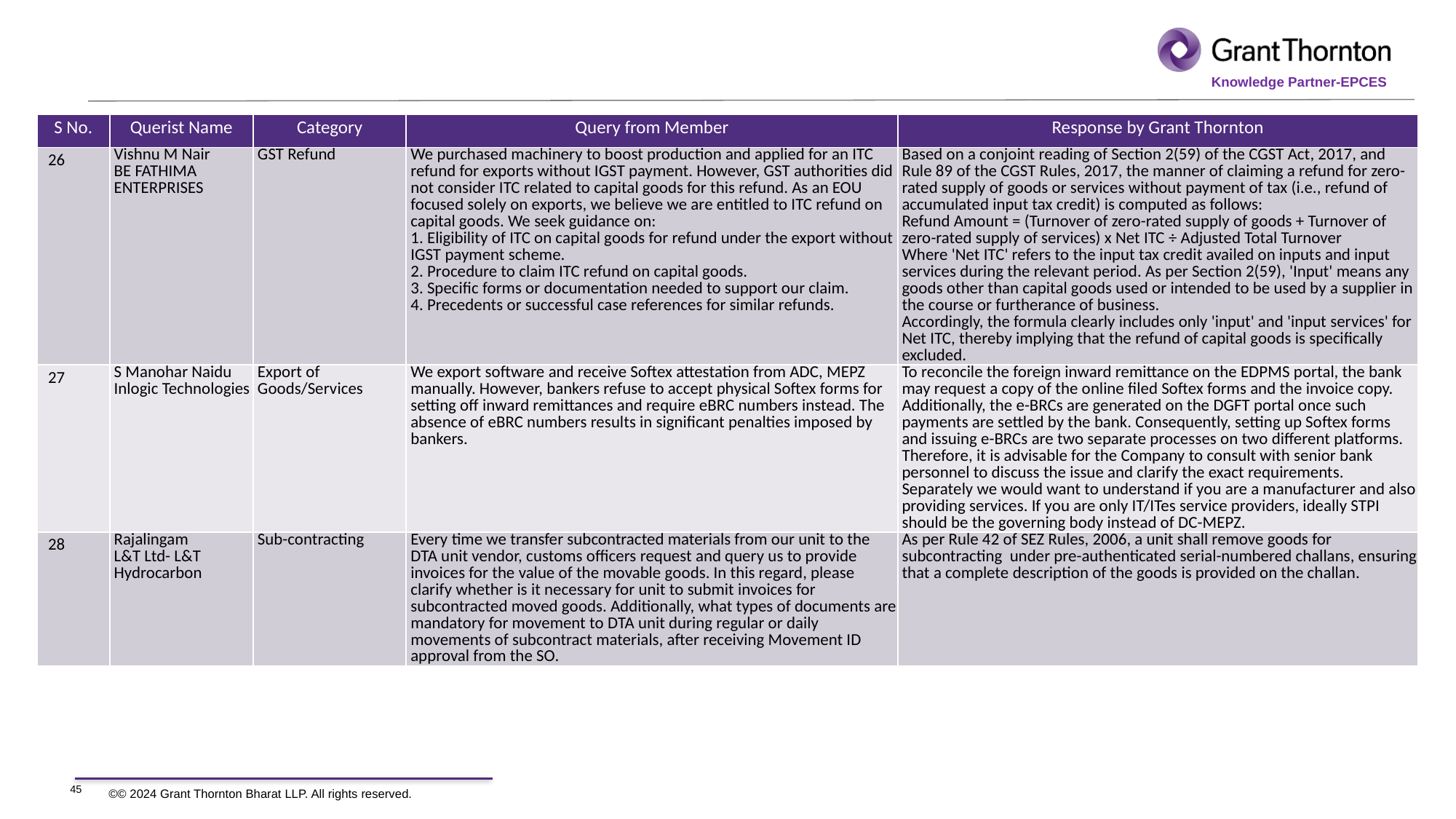

| S No. | Querist Name | Category | Query from Member | Response by Grant Thornton |
| --- | --- | --- | --- | --- |
| 26 | Vishnu M Nair BE FATHIMA ENTERPRISES | GST Refund | We purchased machinery to boost production and applied for an ITC refund for exports without IGST payment. However, GST authorities did not consider ITC related to capital goods for this refund. As an EOU focused solely on exports, we believe we are entitled to ITC refund on capital goods. We seek guidance on: 1. Eligibility of ITC on capital goods for refund under the export without IGST payment scheme. 2. Procedure to claim ITC refund on capital goods. 3. Specific forms or documentation needed to support our claim. 4. Precedents or successful case references for similar refunds. | Based on a conjoint reading of Section 2(59) of the CGST Act, 2017, and Rule 89 of the CGST Rules, 2017, the manner of claiming a refund for zero-rated supply of goods or services without payment of tax (i.e., refund of accumulated input tax credit) is computed as follows: Refund Amount = (Turnover of zero-rated supply of goods + Turnover of zero-rated supply of services) x Net ITC ÷ Adjusted Total Turnover Where 'Net ITC' refers to the input tax credit availed on inputs and input services during the relevant period. As per Section 2(59), 'Input' means any goods other than capital goods used or intended to be used by a supplier in the course or furtherance of business. Accordingly, the formula clearly includes only 'input' and 'input services' for Net ITC, thereby implying that the refund of capital goods is specifically excluded. |
| 27 | S Manohar Naidu Inlogic Technologies | Export of Goods/Services | We export software and receive Softex attestation from ADC, MEPZ manually. However, bankers refuse to accept physical Softex forms for setting off inward remittances and require eBRC numbers instead. The absence of eBRC numbers results in significant penalties imposed by bankers. | To reconcile the foreign inward remittance on the EDPMS portal, the bank may request a copy of the online filed Softex forms and the invoice copy. Additionally, the e-BRCs are generated on the DGFT portal once such payments are settled by the bank. Consequently, setting up Softex forms and issuing e-BRCs are two separate processes on two different platforms. Therefore, it is advisable for the Company to consult with senior bank personnel to discuss the issue and clarify the exact requirements. Separately we would want to understand if you are a manufacturer and also providing services. If you are only IT/ITes service providers, ideally STPI should be the governing body instead of DC-MEPZ. |
| 28 | Rajalingam L&T Ltd- L&T Hydrocarbon | Sub-contracting | Every time we transfer subcontracted materials from our unit to the DTA unit vendor, customs officers request and query us to provide invoices for the value of the movable goods. In this regard, please clarify whether is it necessary for unit to submit invoices for subcontracted moved goods. Additionally, what types of documents are mandatory for movement to DTA unit during regular or daily movements of subcontract materials, after receiving Movement ID approval from the SO. | As per Rule 42 of SEZ Rules, 2006, a unit shall remove goods for subcontracting under pre-authenticated serial-numbered challans, ensuring that a complete description of the goods is provided on the challan. |
45